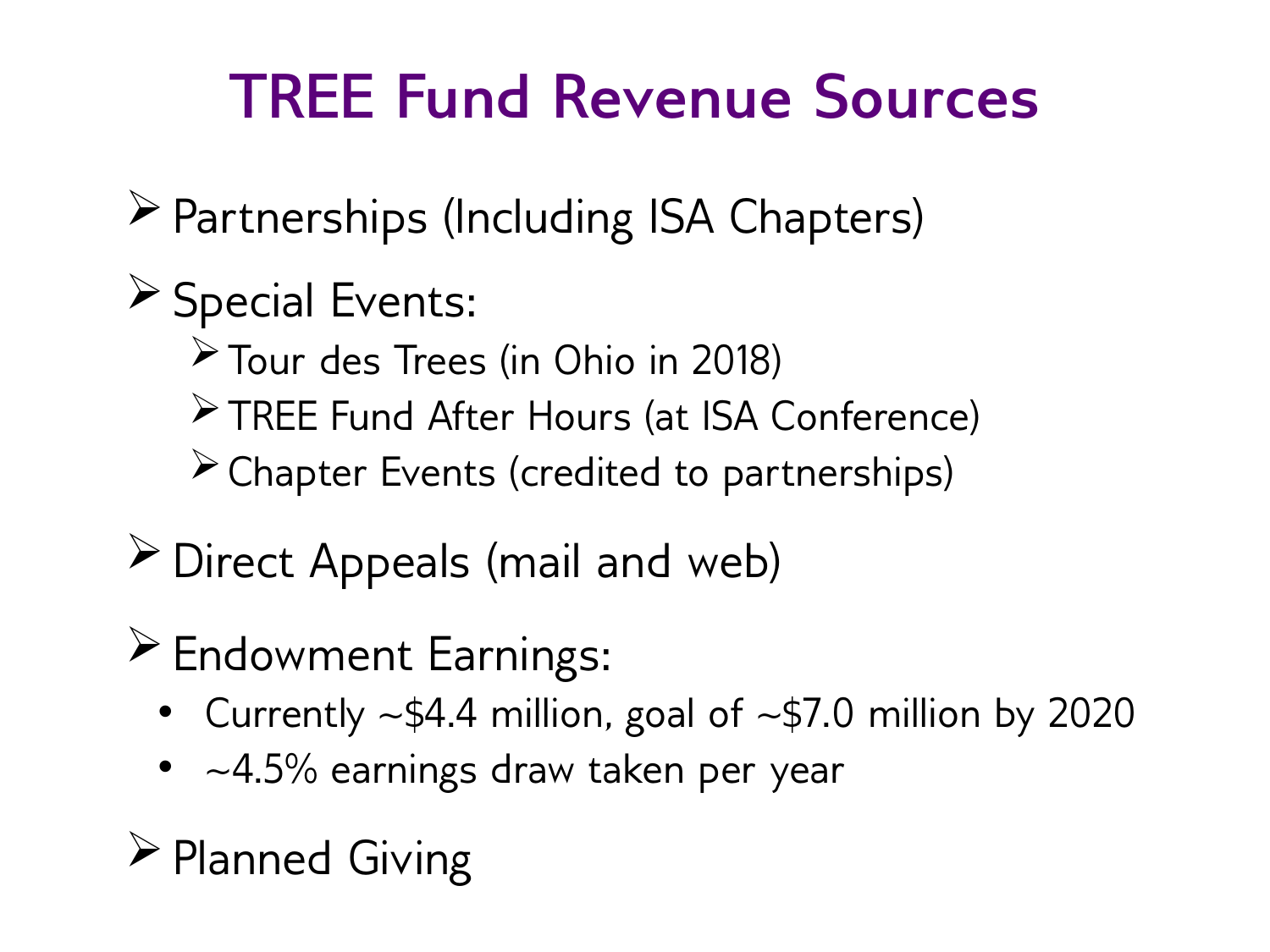

TREE Fund Revenue Sources
Partnerships (Including ISA Chapters)

Special Events:
Tour des Trees (in Ohio in 2018)
TREE Fund After Hours (at ISA Conference)
Chapter Events (credited to partnerships)

Direct Appeals (mail and web)

Endowment Earnings:
Currently ~$4.4 million, goal of ~$7.0 million by 2020
~4.5% earnings draw taken per year

Planned Giving